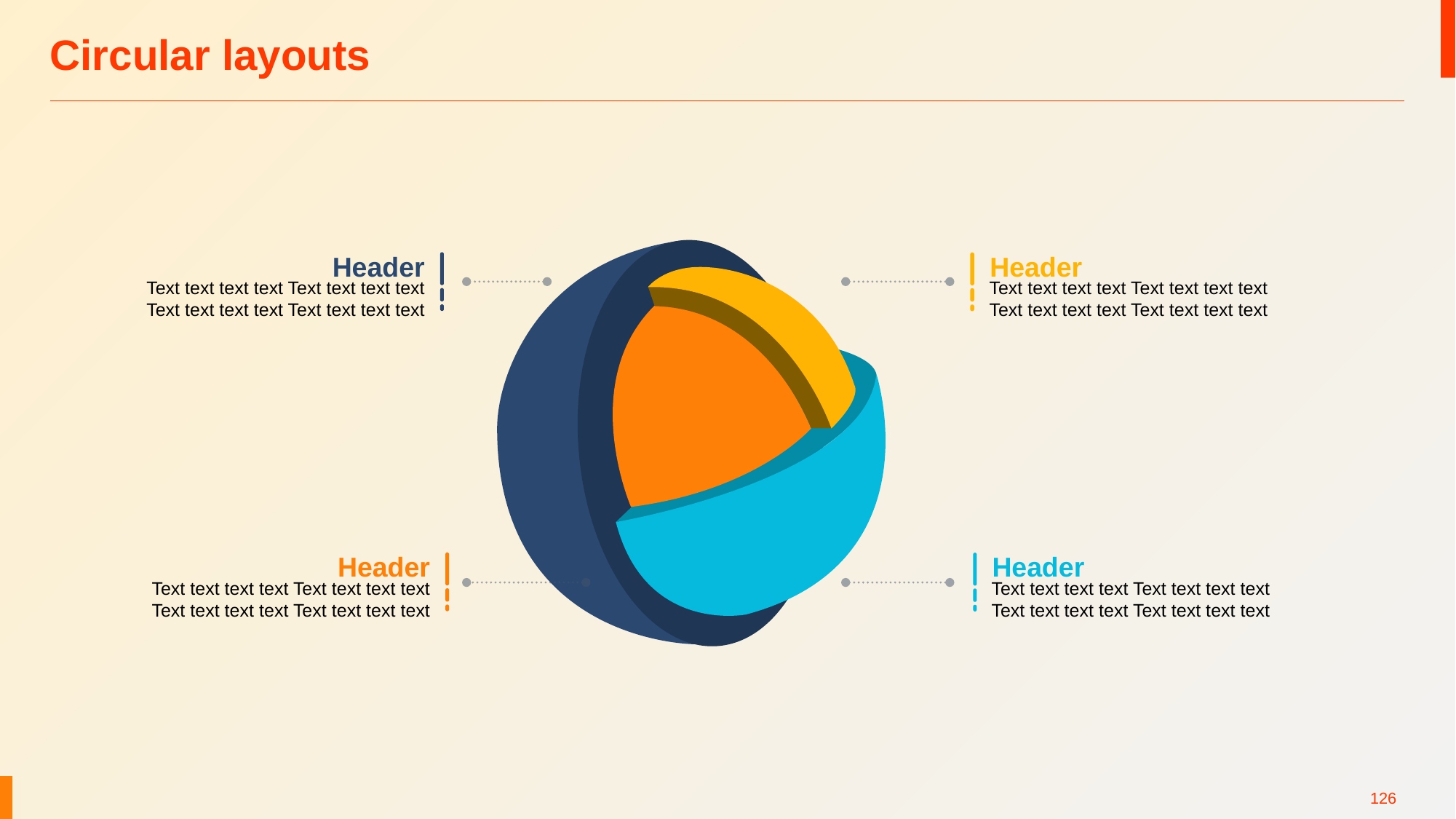

# Circular layouts

Header
Header

Text text text text Text text text text
Text text text text Text text text text

Text text text text Text text text text
Text text text text Text text text text

Header
Header

Text text text text Text text text text
Text text text text Text text text text

Text text text text Text text text text
Text text text text Text text text text

126